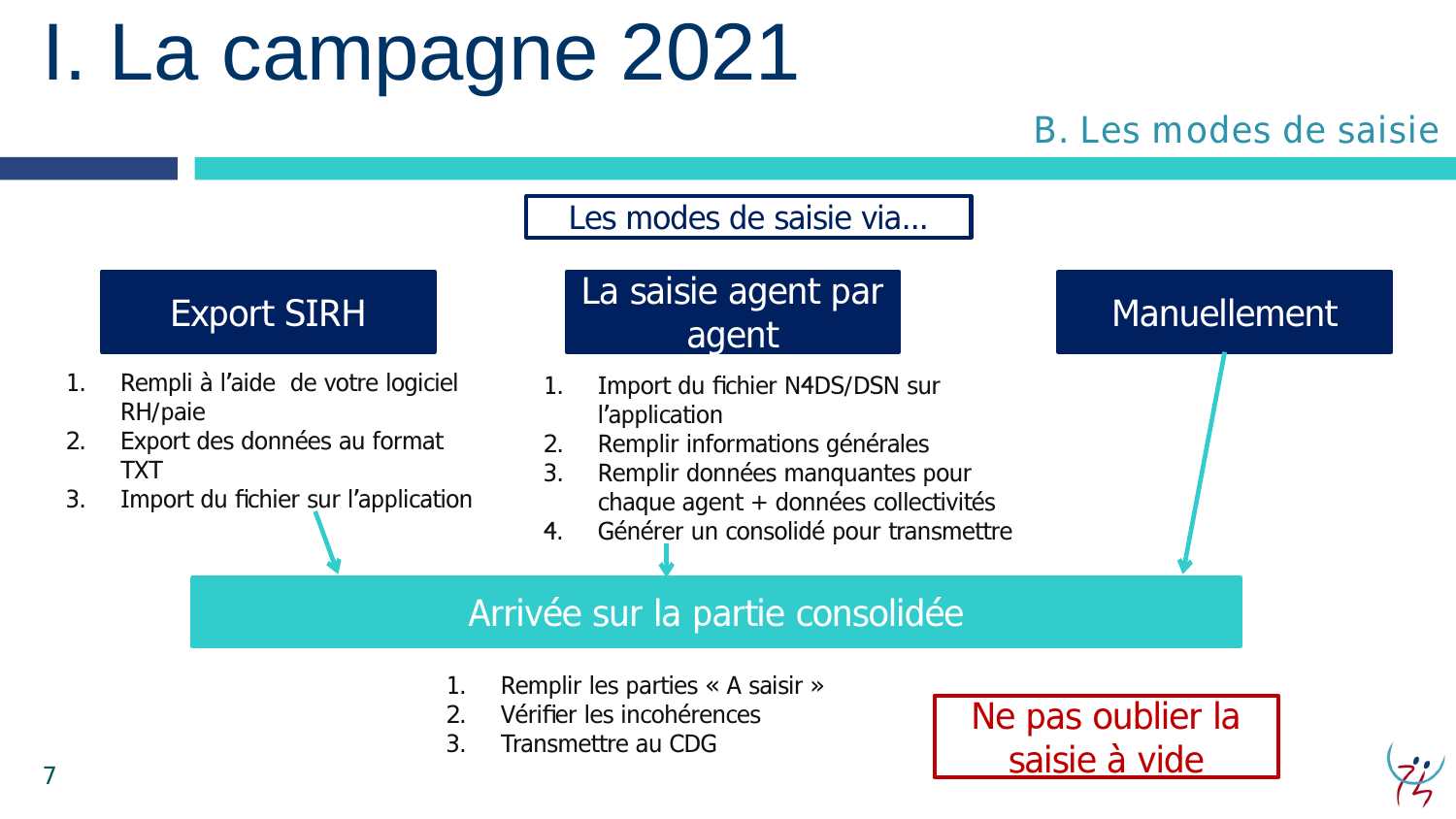

# I. La campagne 2021
B. Les modes de saisie
Les modes de saisie via…
Export SIRH
La saisie agent par agent
Manuellement
Rempli à l’aide  de votre logiciel RH/paie
Export des données au format TXT
Import du fichier sur l’application
Import du fichier N4DS/DSN sur l’application
Remplir informations générales
Remplir données manquantes pour chaque agent + données collectivités
Générer un consolidé pour transmettre
Arrivée sur la partie consolidée
Remplir les parties « A saisir »
Vérifier les incohérences
Transmettre au CDG
Ne pas oublier la saisie à vide
7